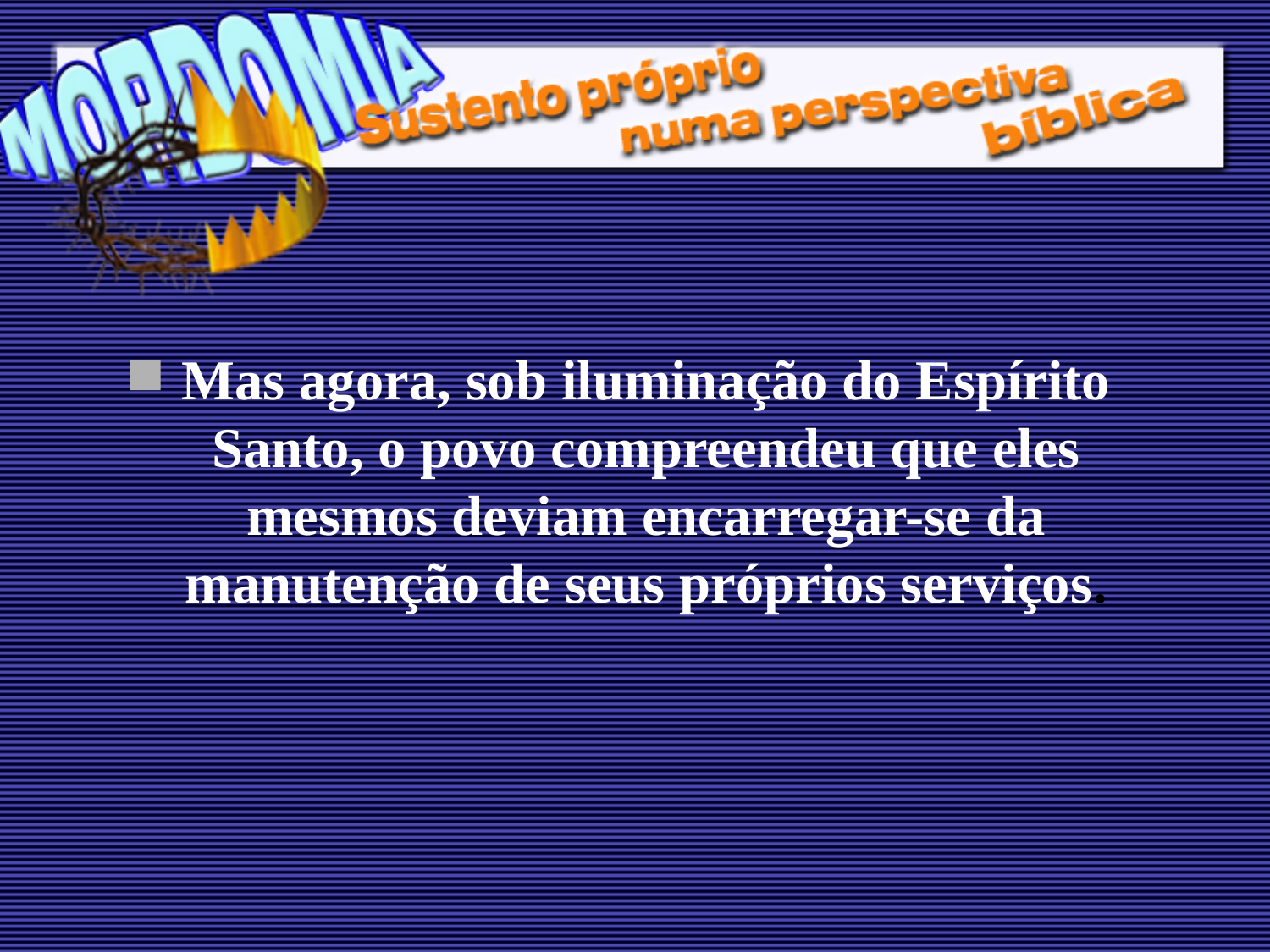

Mas agora, sob iluminação do Espírito Santo, o povo compreendeu que eles mesmos deviam encarregar-se da manutenção de seus próprios serviços.